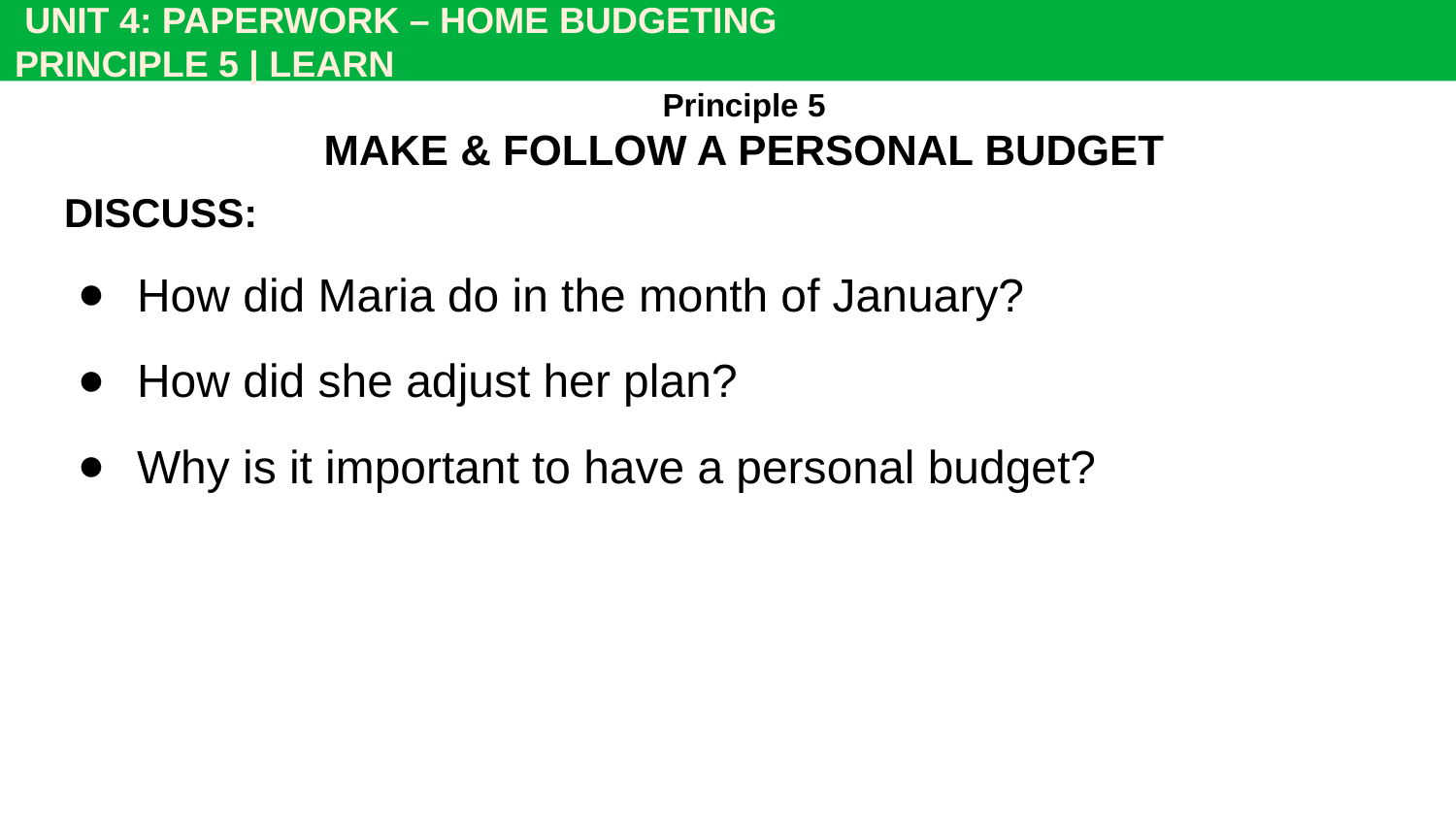

UNIT 4: PAPERWORK – HOME BUDGETING			     	    PRINCIPLE 5 | LEARN
Principle 5
MAKE & FOLLOW A PERSONAL BUDGET
DISCUSS:
How did Maria do in the month of January?
How did she adjust her plan?
Why is it important to have a personal budget?